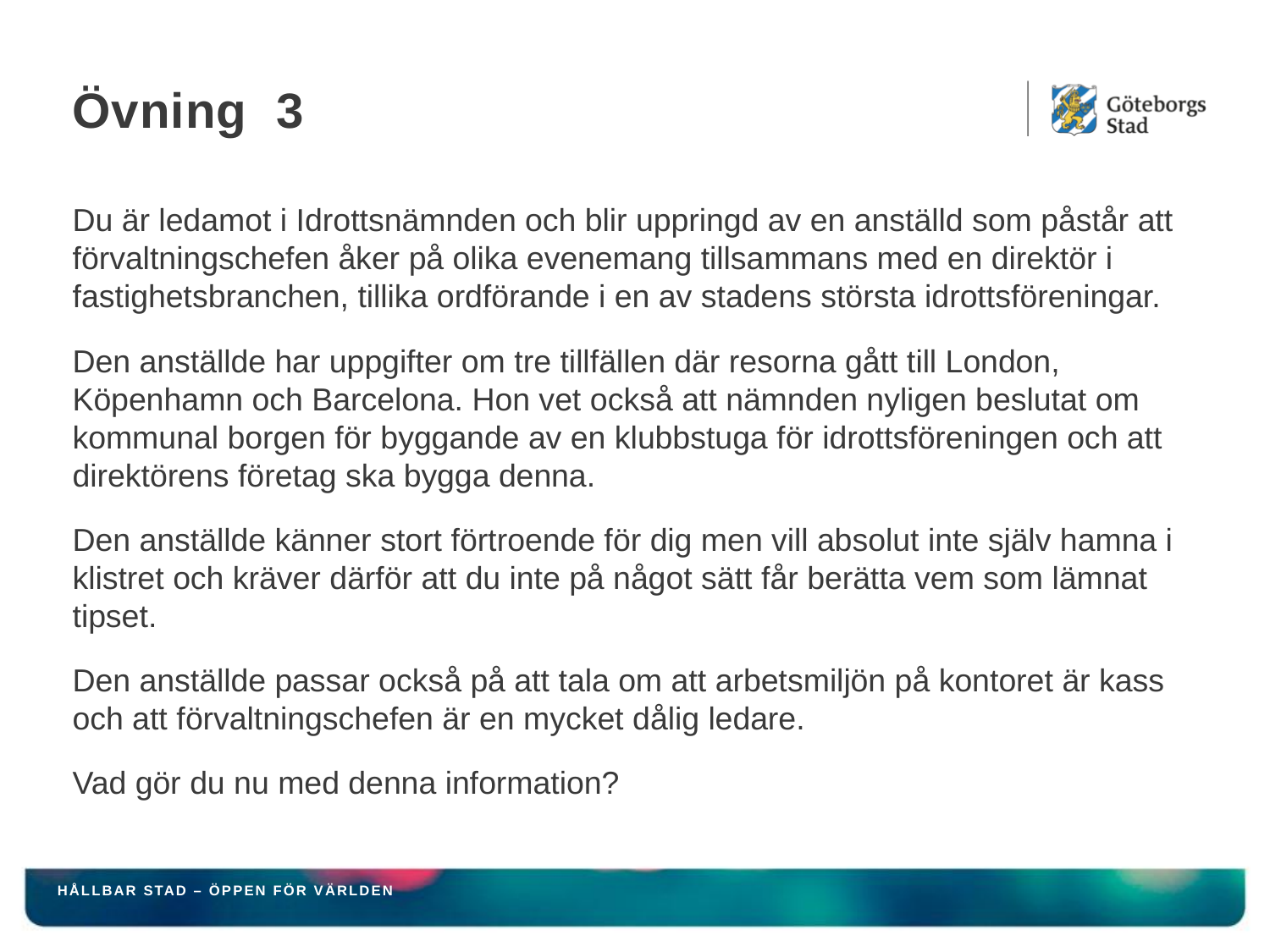

# Övning  3
Du är ledamot i Idrottsnämnden och blir uppringd av en anställd som påstår att förvaltningschefen åker på olika evenemang tillsammans med en direktör i fastighetsbranchen, tillika ordförande i en av stadens största idrottsföreningar.
Den anställde har uppgifter om tre tillfällen där resorna gått till London, Köpenhamn och Barcelona. Hon vet också att nämnden nyligen beslutat om kommunal borgen för byggande av en klubbstuga för idrottsföreningen och att direktörens företag ska bygga denna.
Den anställde känner stort förtroende för dig men vill absolut inte själv hamna i klistret och kräver därför att du inte på något sätt får berätta vem som lämnat tipset.
Den anställde passar också på att tala om att arbetsmiljön på kontoret är kass och att förvaltningschefen är en mycket dålig ledare.
Vad gör du nu med denna information?
HÅLLBAR STAD – ÖPPEN FÖR VÄRLDEN